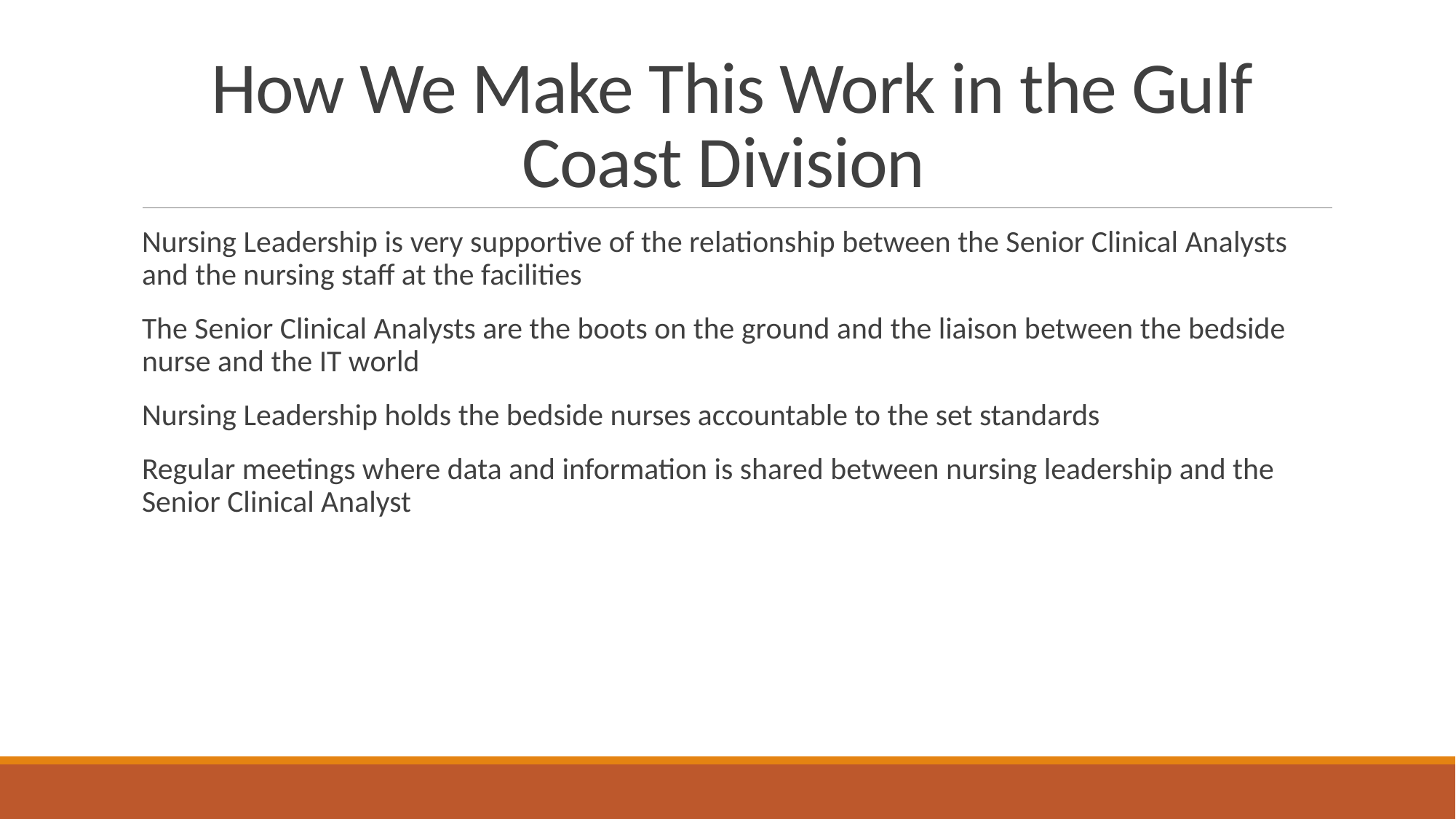

# How We Make This Work in the Gulf Coast Division
Nursing Leadership is very supportive of the relationship between the Senior Clinical Analysts and the nursing staff at the facilities
The Senior Clinical Analysts are the boots on the ground and the liaison between the bedside nurse and the IT world
Nursing Leadership holds the bedside nurses accountable to the set standards
Regular meetings where data and information is shared between nursing leadership and the Senior Clinical Analyst